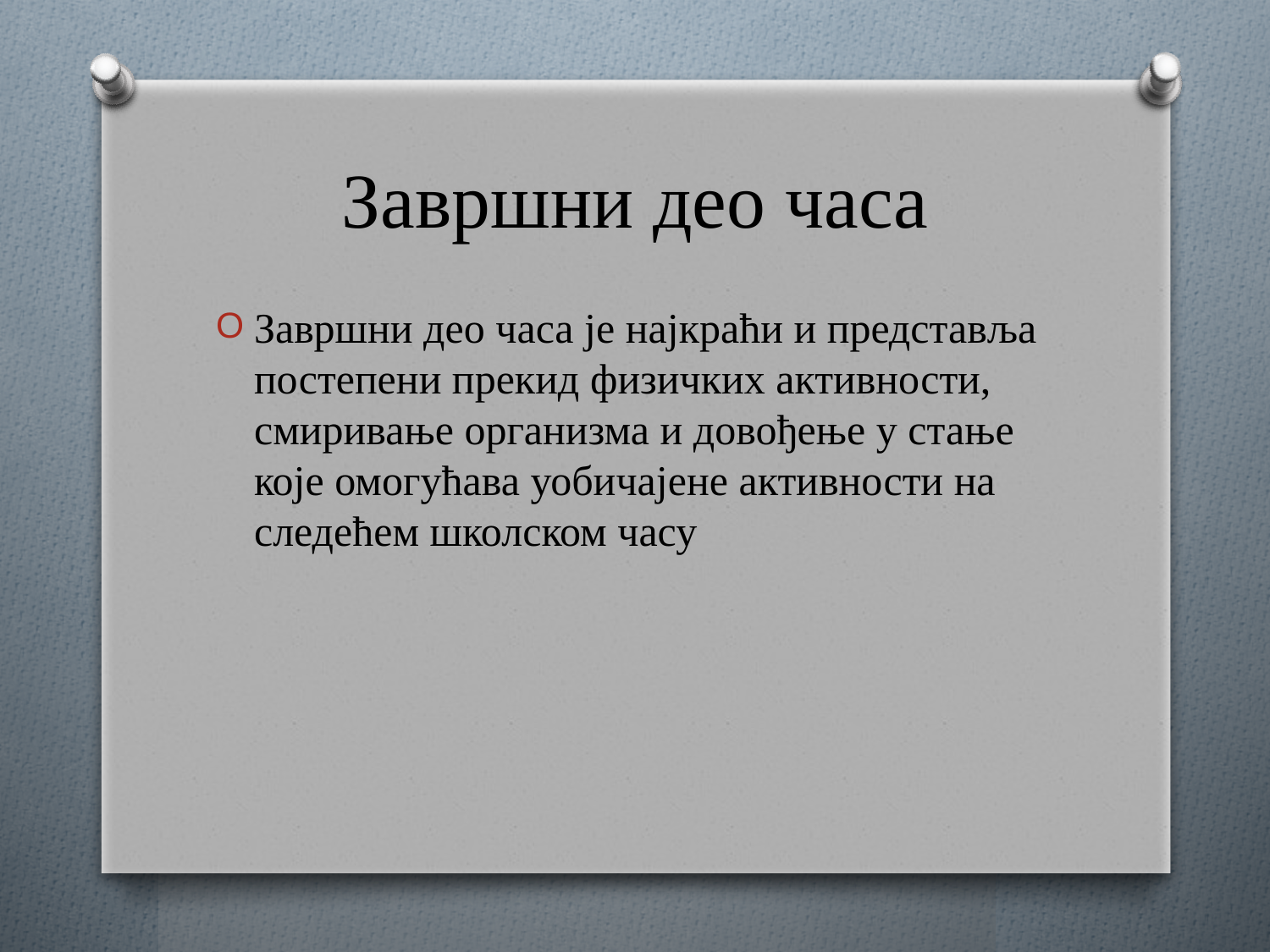

# Завршни део часа
Завршни део часа је најкраћи и представља постепени прекид физичких активности, смиривање организма и довођење у стање које омогућава уобичајене активности на следећем школском часу